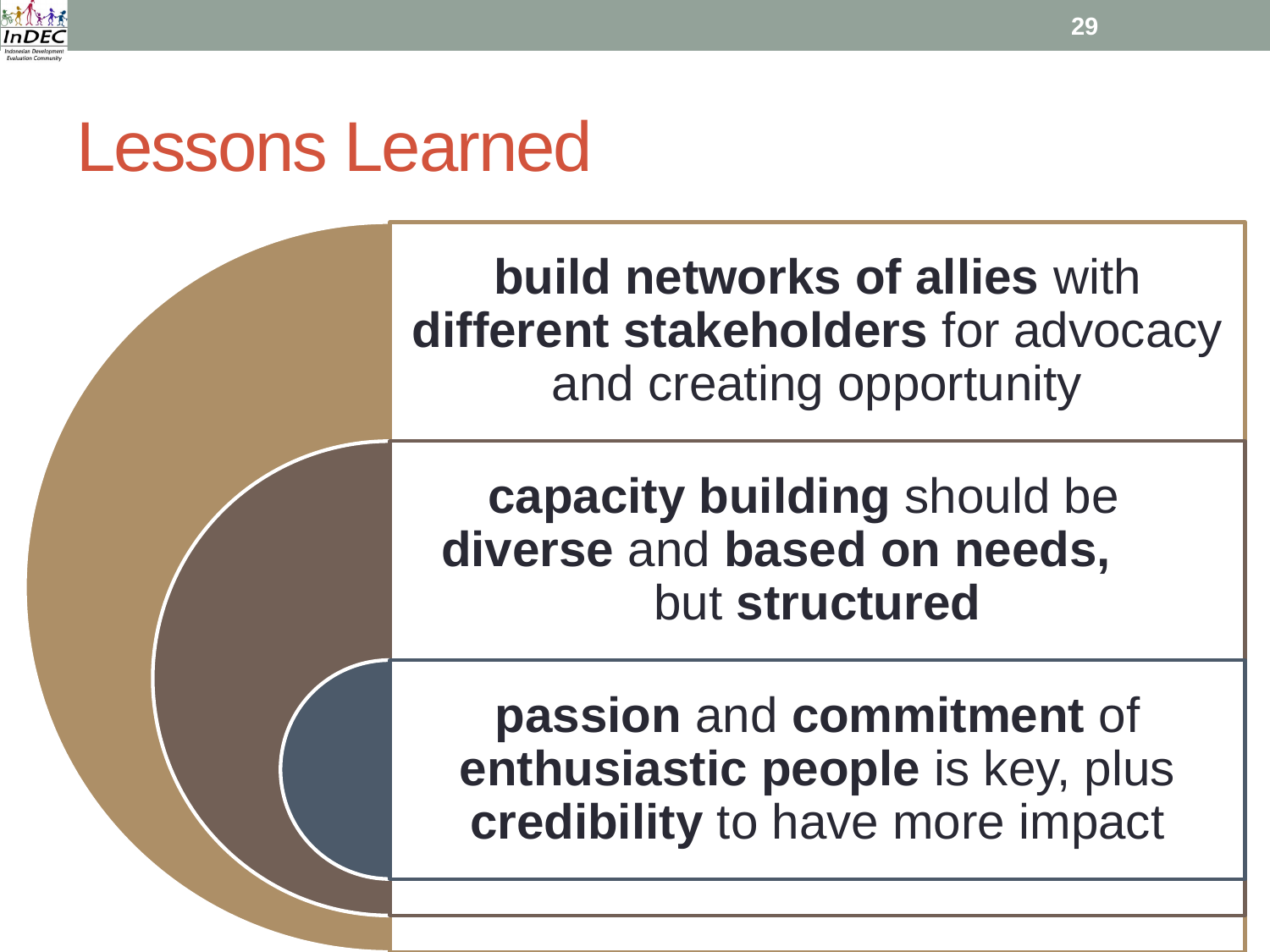

29
# Lessons Learned
build networks of allies with different stakeholders for advocacy and creating opportunity
capacity building should be   diverse and based on needs,       but structured
passion and commitment of enthusiastic people is key, plus credibility to have more impact